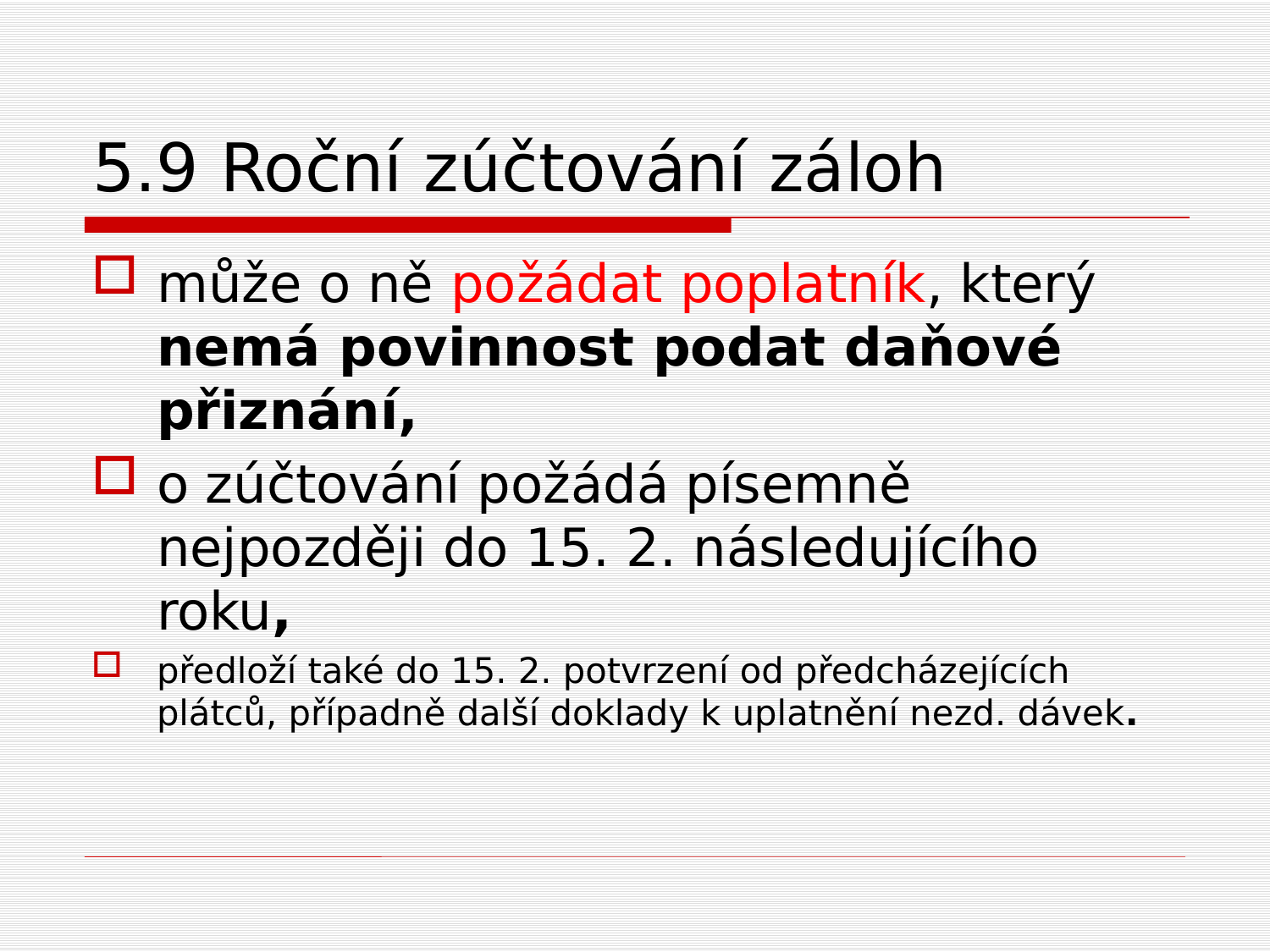

# 5.9 Roční zúčtování záloh
může o ně požádat poplatník, který nemá povinnost podat daňové přiznání,
o zúčtování požádá písemně nejpozději do 15. 2. následujícího roku,
předloží také do 15. 2. potvrzení od předcházejících plátců, případně další doklady k uplatnění nezd. dávek.